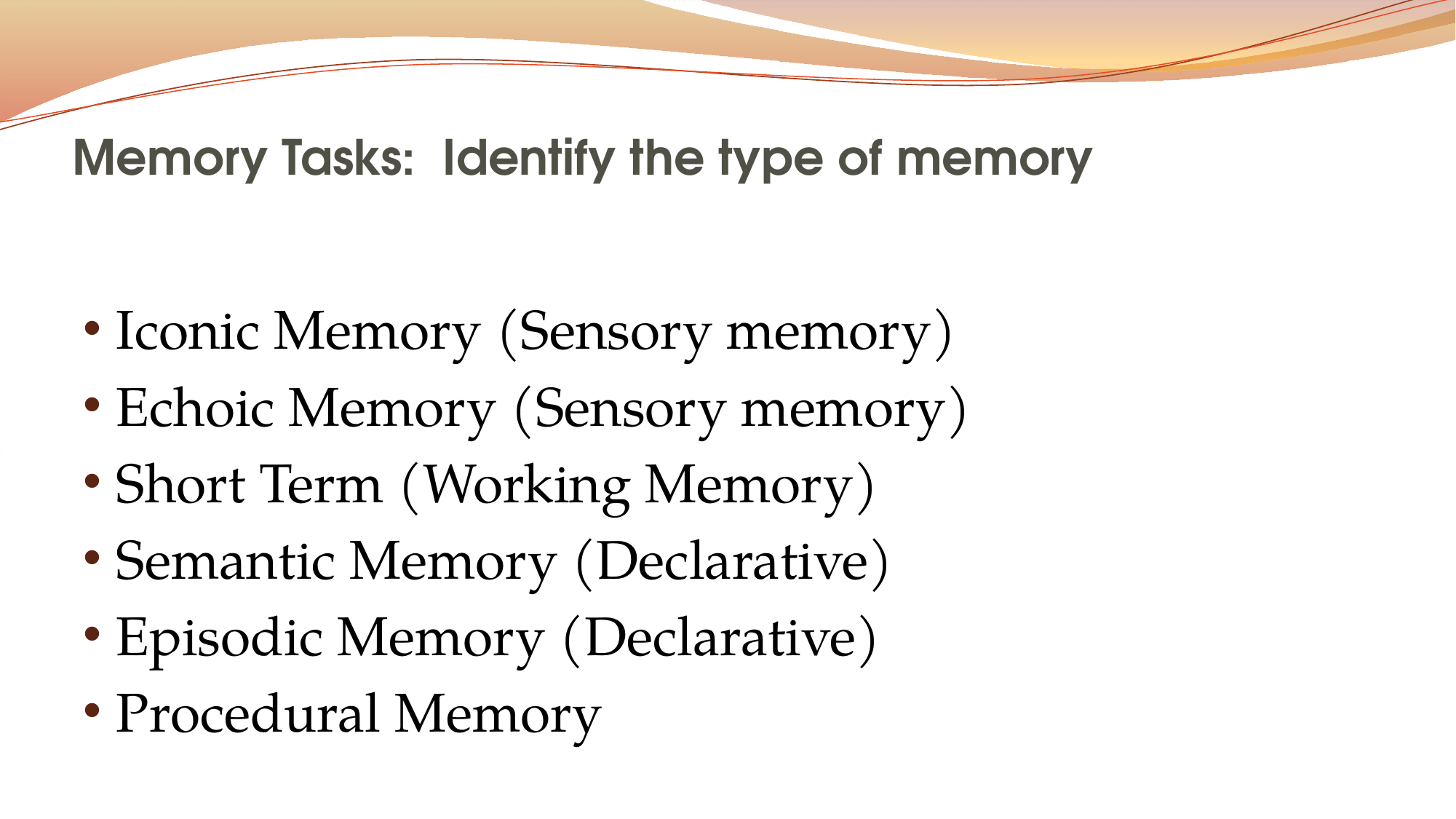

# Memory Tasks:  Identify the type of memory

Iconic Memory (Sensory memory)
Echoic Memory (Sensory memory)
Short Term (Working Memory)
Semantic Memory (Declarative)
Episodic Memory (Declarative)
Procedural Memory